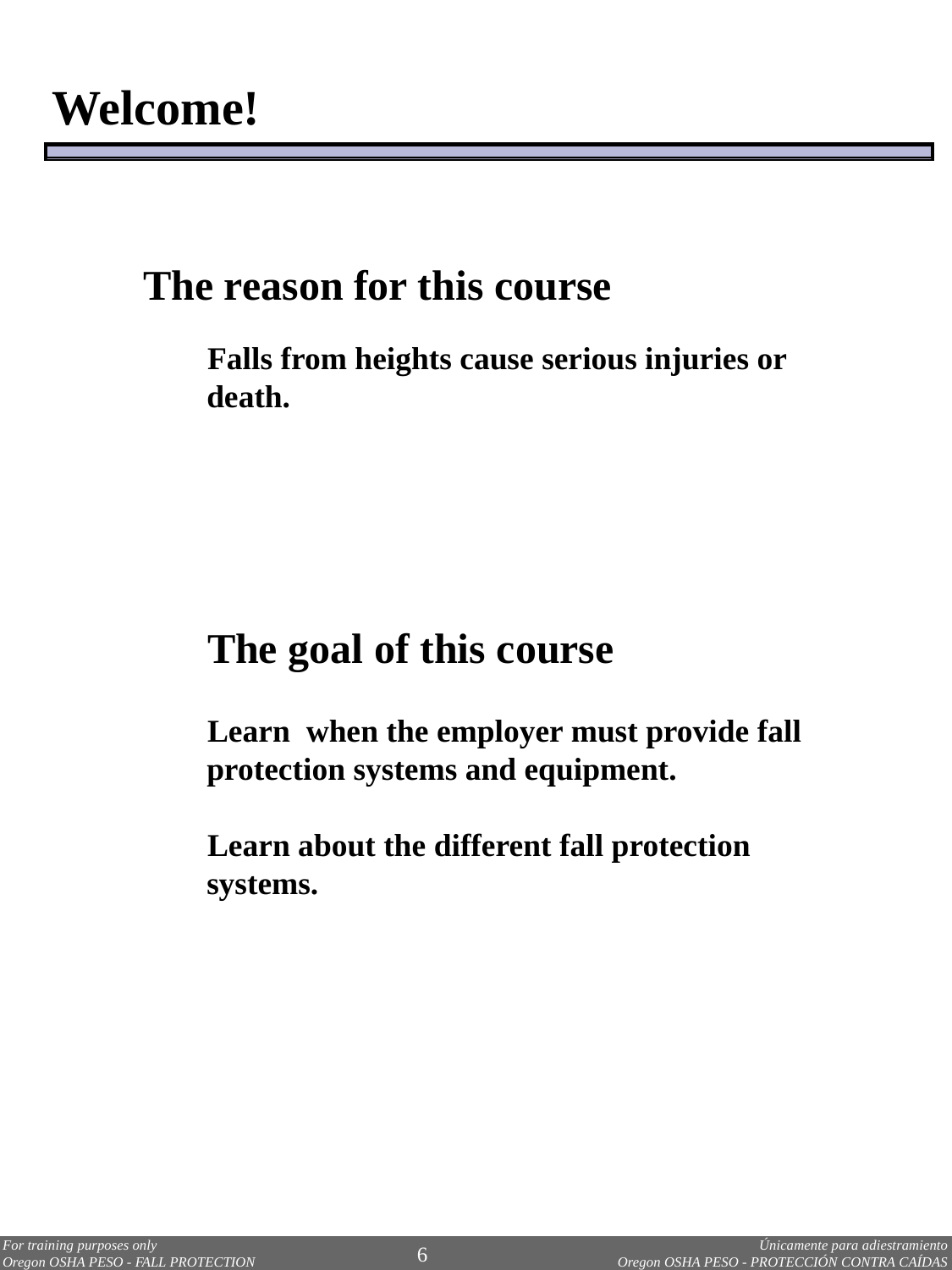

Welcome!

The reason for this course

Falls from heights cause serious injuries or death.

The goal of this course

Learn  when the employer must provide fall protection systems and equipment.

Learn about the different fall protection systems.